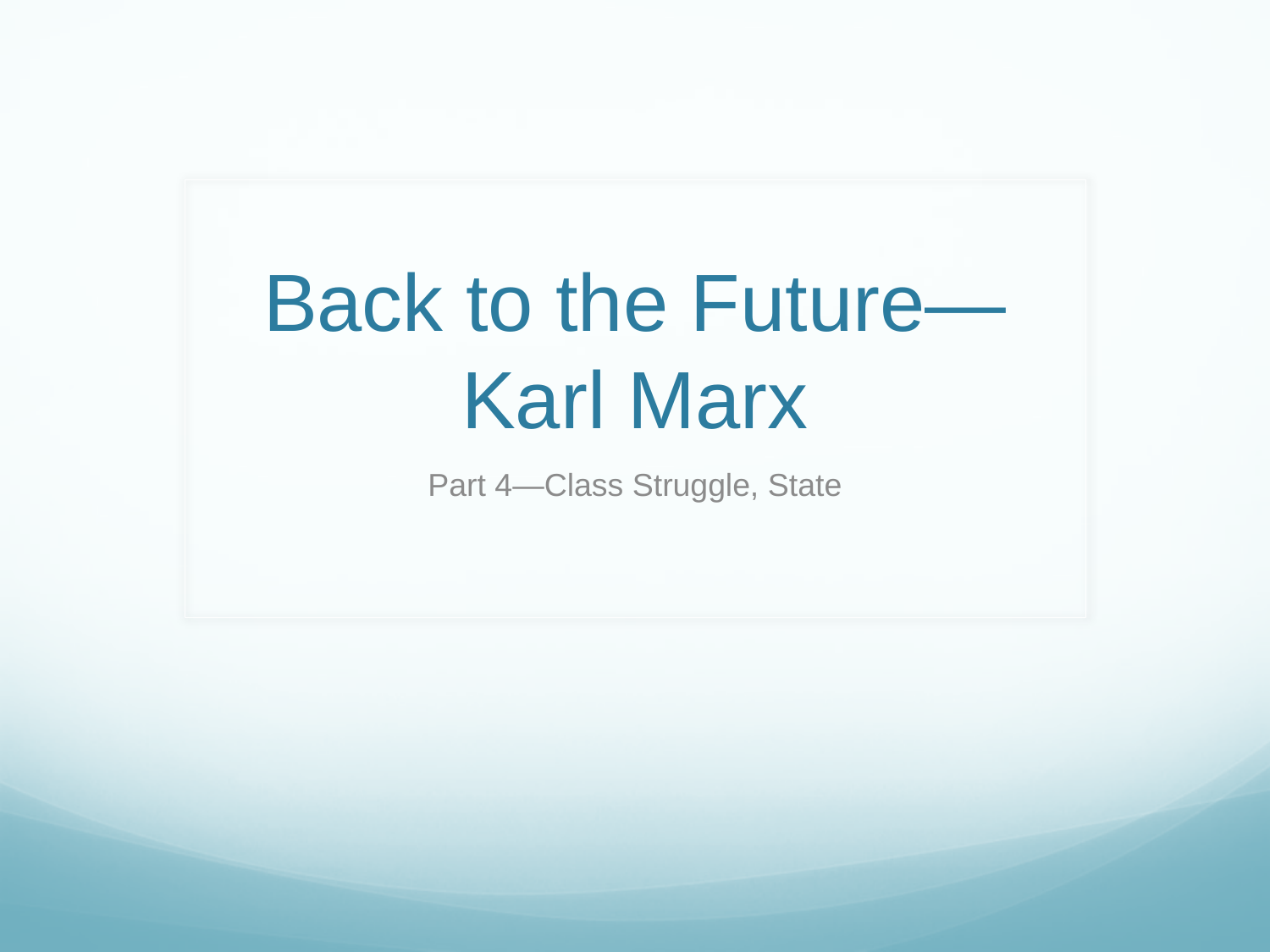

# Back to the Future—Karl Marx
Part 4—Class Struggle, State